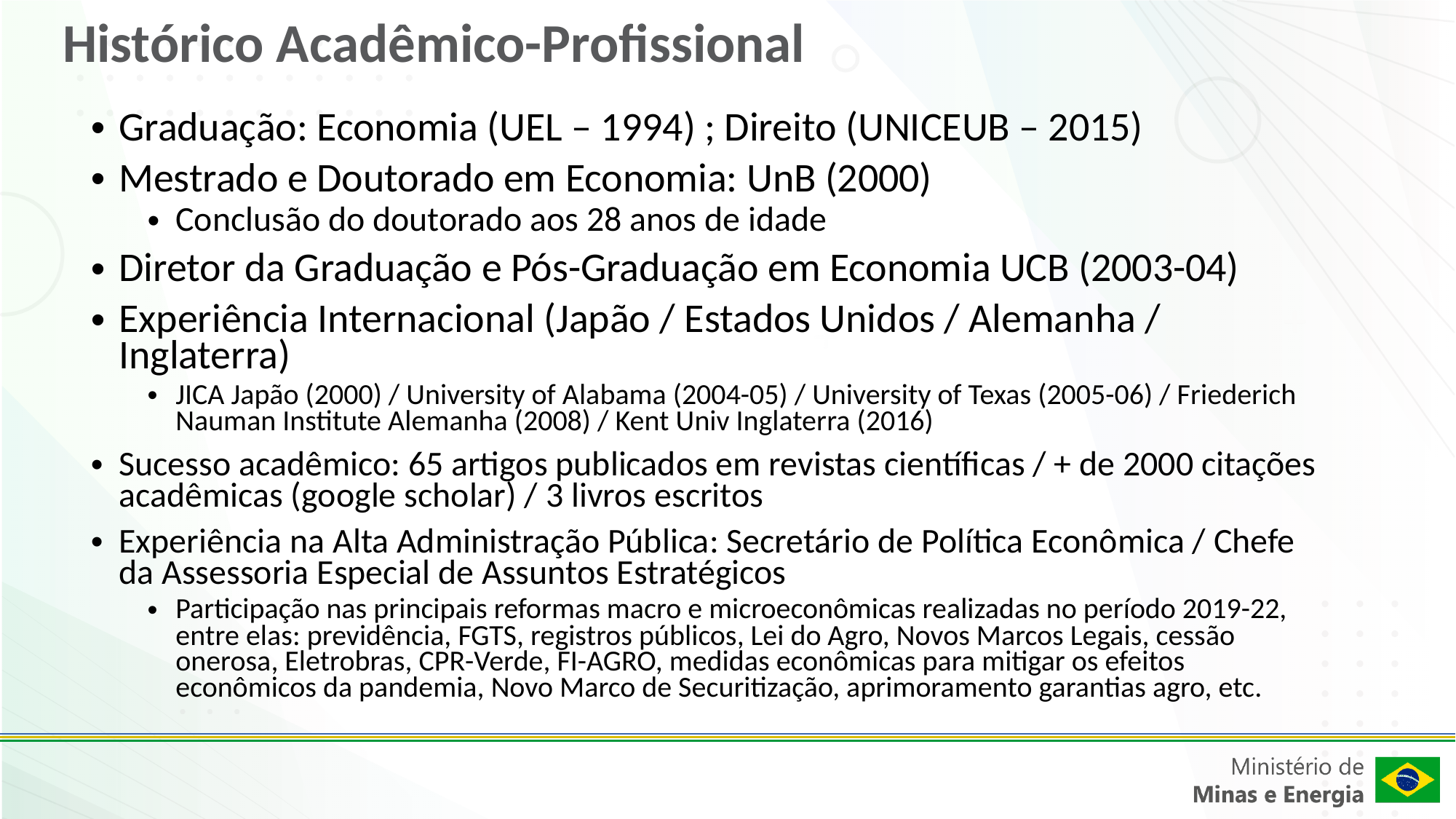

# Histórico Acadêmico-Profissional
Graduação: Economia (UEL – 1994) ; Direito (UNICEUB – 2015)
Mestrado e Doutorado em Economia: UnB (2000)
Conclusão do doutorado aos 28 anos de idade
Diretor da Graduação e Pós-Graduação em Economia UCB (2003-04)
Experiência Internacional (Japão / Estados Unidos / Alemanha / Inglaterra)
JICA Japão (2000) / University of Alabama (2004-05) / University of Texas (2005-06) / Friederich Nauman Institute Alemanha (2008) / Kent Univ Inglaterra (2016)
Sucesso acadêmico: 65 artigos publicados em revistas científicas / + de 2000 citações acadêmicas (google scholar) / 3 livros escritos
Experiência na Alta Administração Pública: Secretário de Política Econômica / Chefe da Assessoria Especial de Assuntos Estratégicos
Participação nas principais reformas macro e microeconômicas realizadas no período 2019-22, entre elas: previdência, FGTS, registros públicos, Lei do Agro, Novos Marcos Legais, cessão onerosa, Eletrobras, CPR-Verde, FI-AGRO, medidas econômicas para mitigar os efeitos econômicos da pandemia, Novo Marco de Securitização, aprimoramento garantias agro, etc.